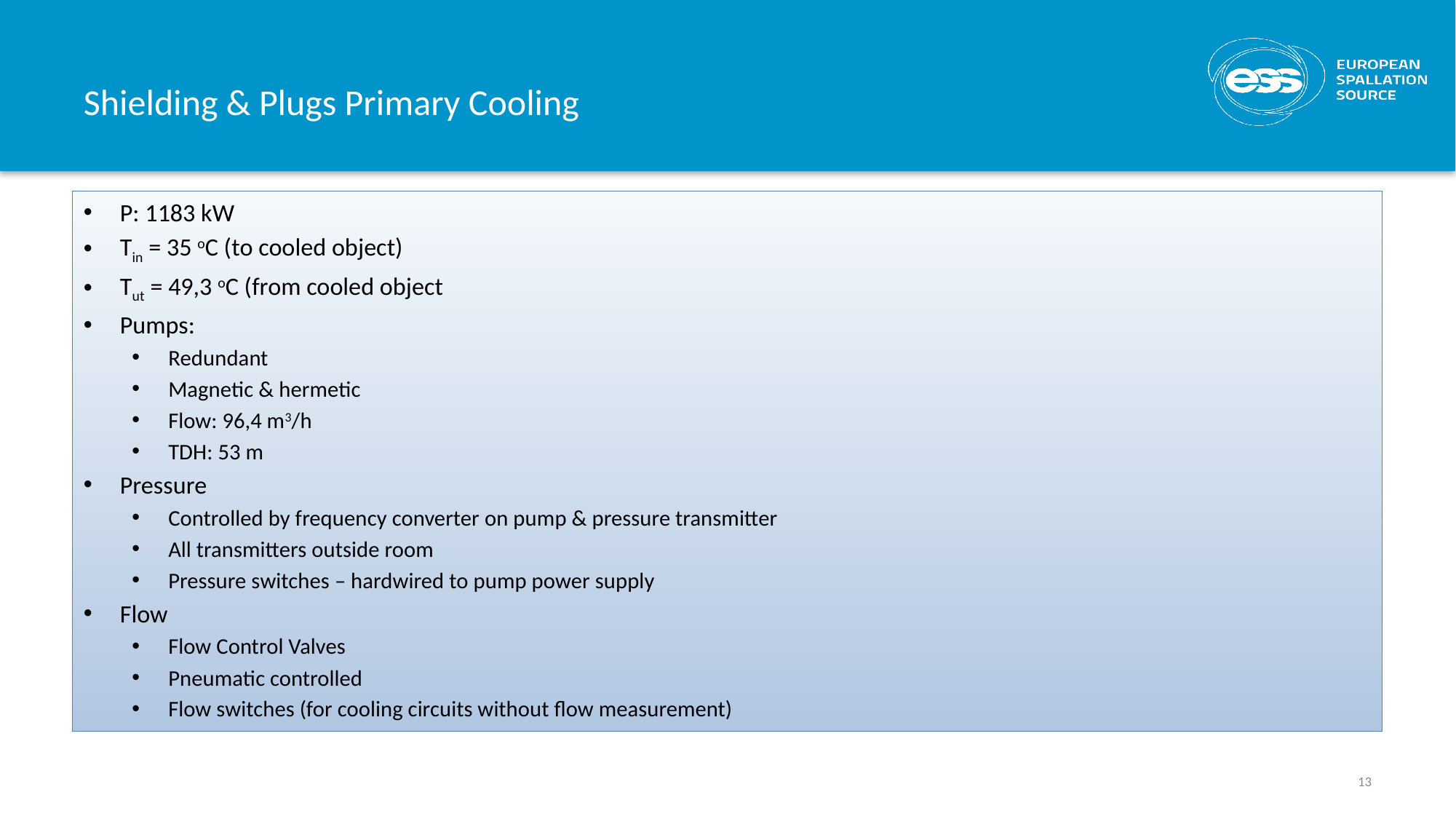

# Shielding & Plugs Primary Cooling
P: 1183 kW
Tin = 35 oC (to cooled object)
Tut = 49,3 oC (from cooled object
Pumps:
Redundant
Magnetic & hermetic
Flow: 96,4 m3/h
TDH: 53 m
Pressure
Controlled by frequency converter on pump & pressure transmitter
All transmitters outside room
Pressure switches – hardwired to pump power supply
Flow
Flow Control Valves
Pneumatic controlled
Flow switches (for cooling circuits without flow measurement)

13